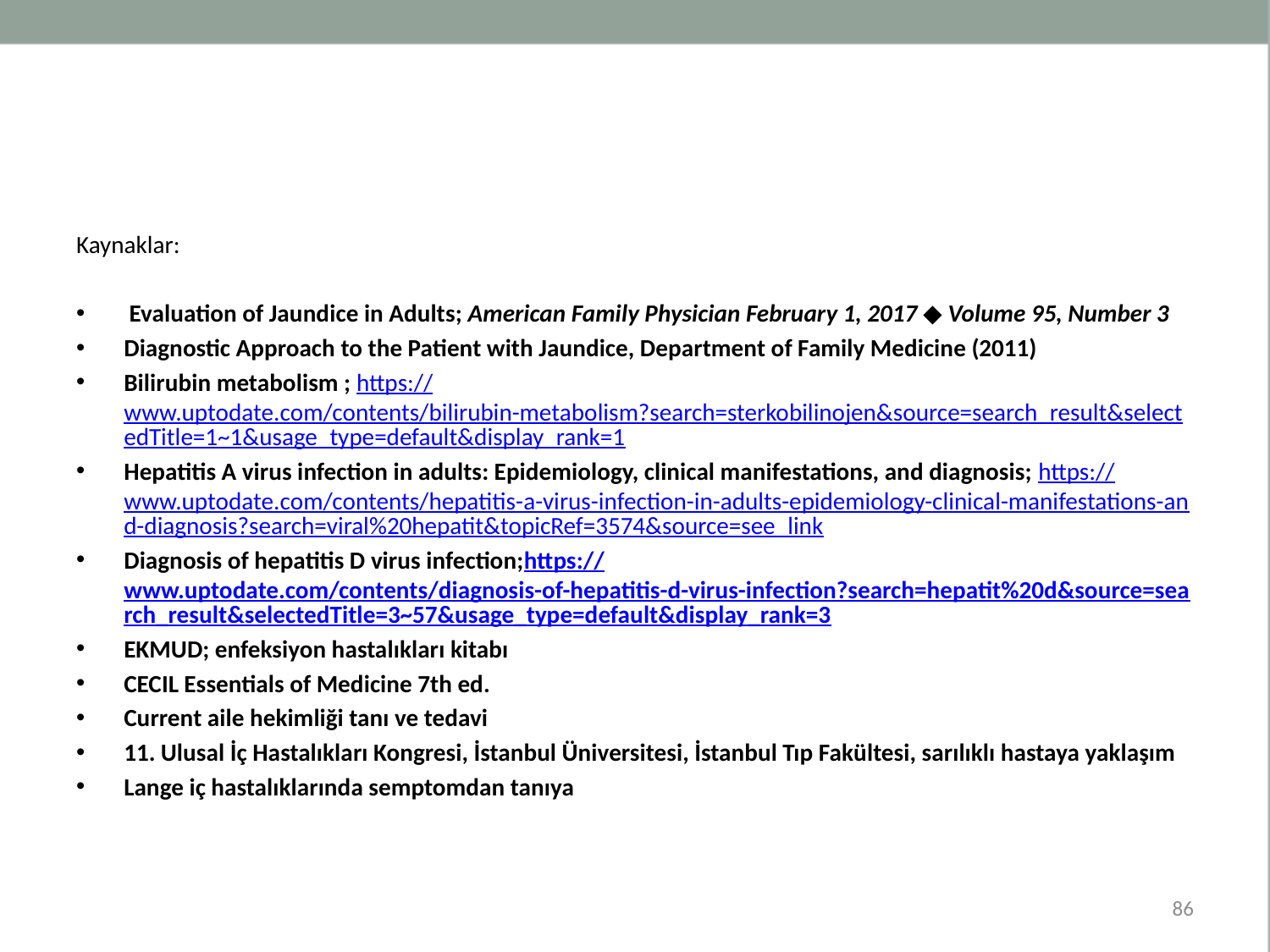

#
Kaynaklar:

 Evaluation of Jaundice in Adults; American Family Physician February 1, 2017 ◆ Volume 95, Number 3
Diagnostic Approach to the Patient with Jaundice, Department of Family Medicine (2011)
Bilirubin metabolism ; https://www.uptodate.com/contents/bilirubin-metabolism?search=sterkobilinojen&source=search_result&selectedTitle=1~1&usage_type=default&display_rank=1
Hepatitis A virus infection in adults: Epidemiology, clinical manifestations, and diagnosis; https://www.uptodate.com/contents/hepatitis-a-virus-infection-in-adults-epidemiology-clinical-manifestations-and-diagnosis?search=viral%20hepatit&topicRef=3574&source=see_link
Diagnosis of hepatitis D virus infection;https://www.uptodate.com/contents/diagnosis-of-hepatitis-d-virus-infection?search=hepatit%20d&source=search_result&selectedTitle=3~57&usage_type=default&display_rank=3
EKMUD; enfeksiyon hastalıkları kitabı
CECIL Essentials of Medicine 7th ed.
Current aile hekimliği tanı ve tedavi
11. Ulusal İç Hastalıkları Kongresi, İstanbul Üniversitesi, İstanbul Tıp Fakültesi, sarılıklı hastaya yaklaşım
Lange iç hastalıklarında semptomdan tanıya

86